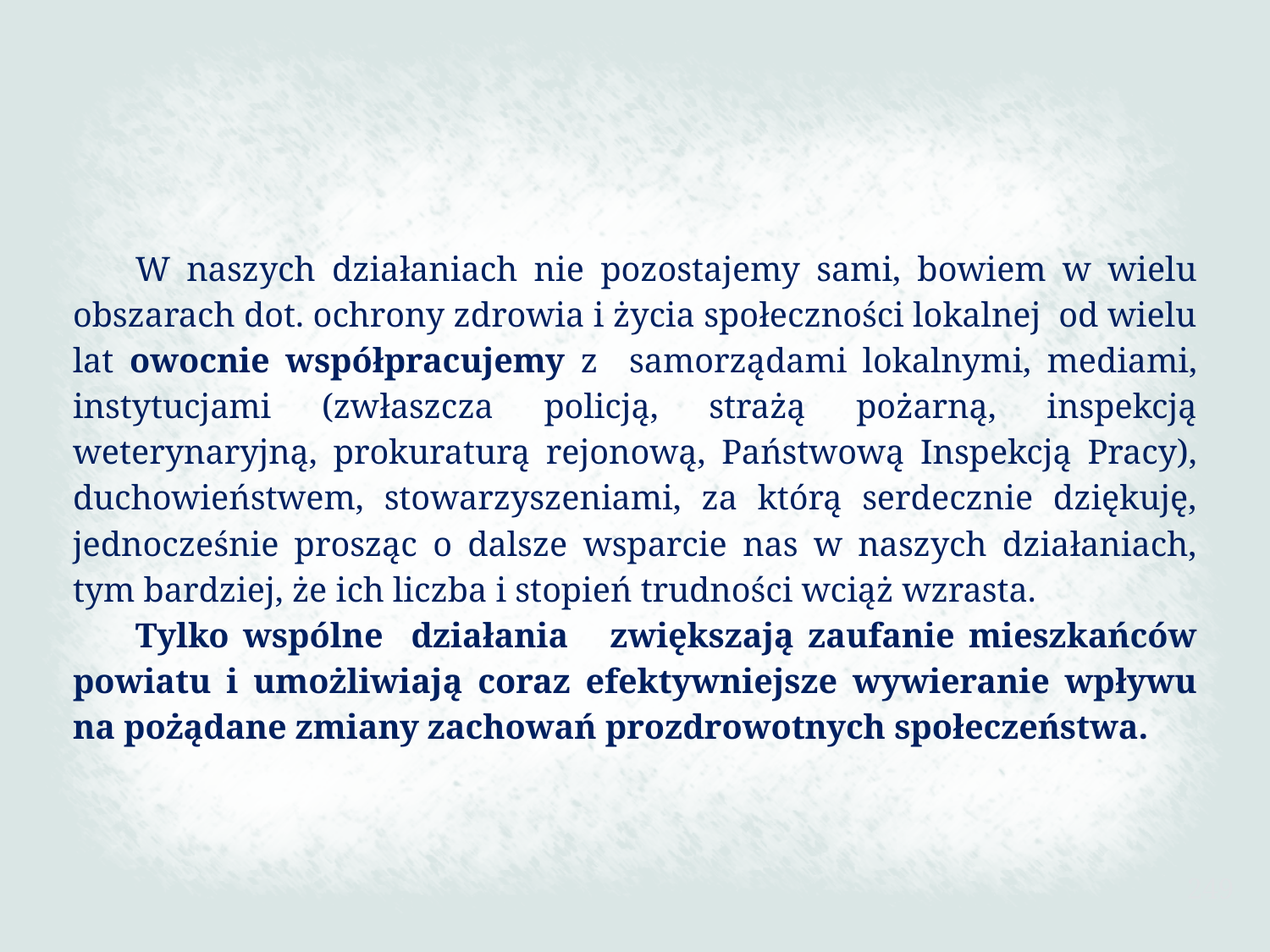

W naszych działaniach nie pozostajemy sami, bowiem w wielu obszarach dot. ochrony zdrowia i życia społeczności lokalnej  od wielu lat owocnie współpracujemy z  samorządami lokalnymi, mediami, instytucjami (zwłaszcza policją, strażą pożarną, inspekcją weterynaryjną, prokuraturą rejonową, Państwową Inspekcją Pracy), duchowieństwem, stowarzyszeniami, za którą serdecznie dziękuję, jednocześnie prosząc o dalsze wsparcie nas w naszych działaniach, tym bardziej, że ich liczba i stopień trudności wciąż wzrasta.
Tylko wspólne  działania   zwiększają zaufanie mieszkańców powiatu i umożliwiają coraz efektywniejsze wywieranie wpływu na pożądane zmiany zachowań prozdrowotnych społeczeństwa.
249